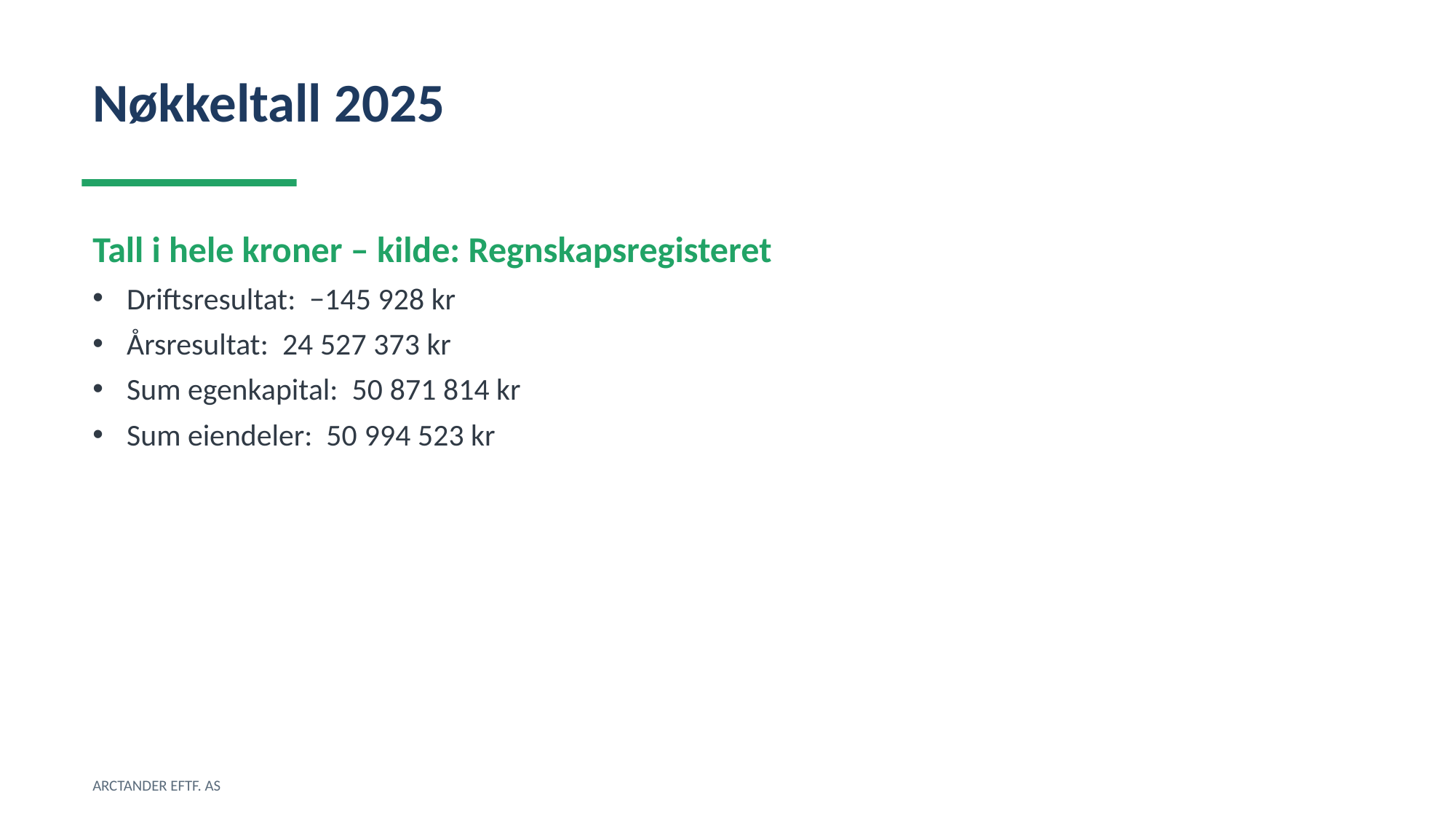

Nøkkeltall 2025

Tall i hele kroner – kilde: Regnskapsregisteret
Driftsresultat:  −145 928 kr
Årsresultat:  24 527 373 kr
Sum egenkapital:  50 871 814 kr
Sum eiendeler:  50 994 523 kr
ARCTANDER EFTF. AS